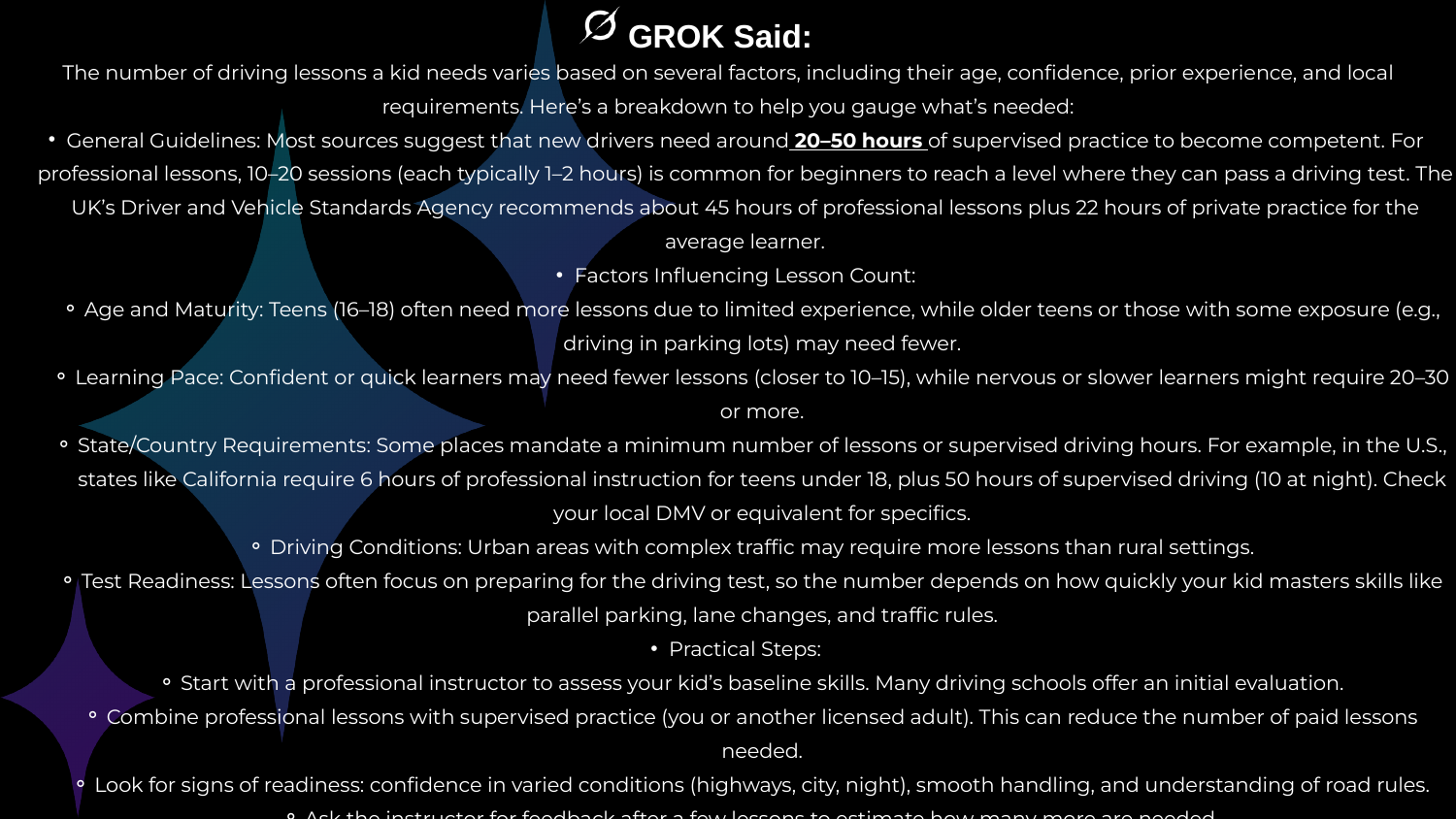

GROK Said:
The number of driving lessons a kid needs varies based on several factors, including their age, confidence, prior experience, and local requirements. Here’s a breakdown to help you gauge what’s needed:
General Guidelines: Most sources suggest that new drivers need around 20–50 hours of supervised practice to become competent. For professional lessons, 10–20 sessions (each typically 1–2 hours) is common for beginners to reach a level where they can pass a driving test. The UK’s Driver and Vehicle Standards Agency recommends about 45 hours of professional lessons plus 22 hours of private practice for the average learner.
Factors Influencing Lesson Count:
Age and Maturity: Teens (16–18) often need more lessons due to limited experience, while older teens or those with some exposure (e.g., driving in parking lots) may need fewer.
Learning Pace: Confident or quick learners may need fewer lessons (closer to 10–15), while nervous or slower learners might require 20–30 or more.
State/Country Requirements: Some places mandate a minimum number of lessons or supervised driving hours. For example, in the U.S., states like California require 6 hours of professional instruction for teens under 18, plus 50 hours of supervised driving (10 at night). Check your local DMV or equivalent for specifics.
Driving Conditions: Urban areas with complex traffic may require more lessons than rural settings.
Test Readiness: Lessons often focus on preparing for the driving test, so the number depends on how quickly your kid masters skills like parallel parking, lane changes, and traffic rules.
Practical Steps:
Start with a professional instructor to assess your kid’s baseline skills. Many driving schools offer an initial evaluation.
Combine professional lessons with supervised practice (you or another licensed adult). This can reduce the number of paid lessons needed.
Look for signs of readiness: confidence in varied conditions (highways, city, night), smooth handling, and understanding of road rules.
Ask the instructor for feedback after a few lessons to estimate how many more are needed.
Cost Consideration: Lessons cost $50–$150 per hour depending on location and instructor. Balancing professional lessons with free supervised practice can save money.
Since I don’t know your location or your kid’s experience level, could you share those details? I can check local regulations or tailor the advice further. Alternatively, contact a local driving school for a personalized estimate based on an initial lesson.